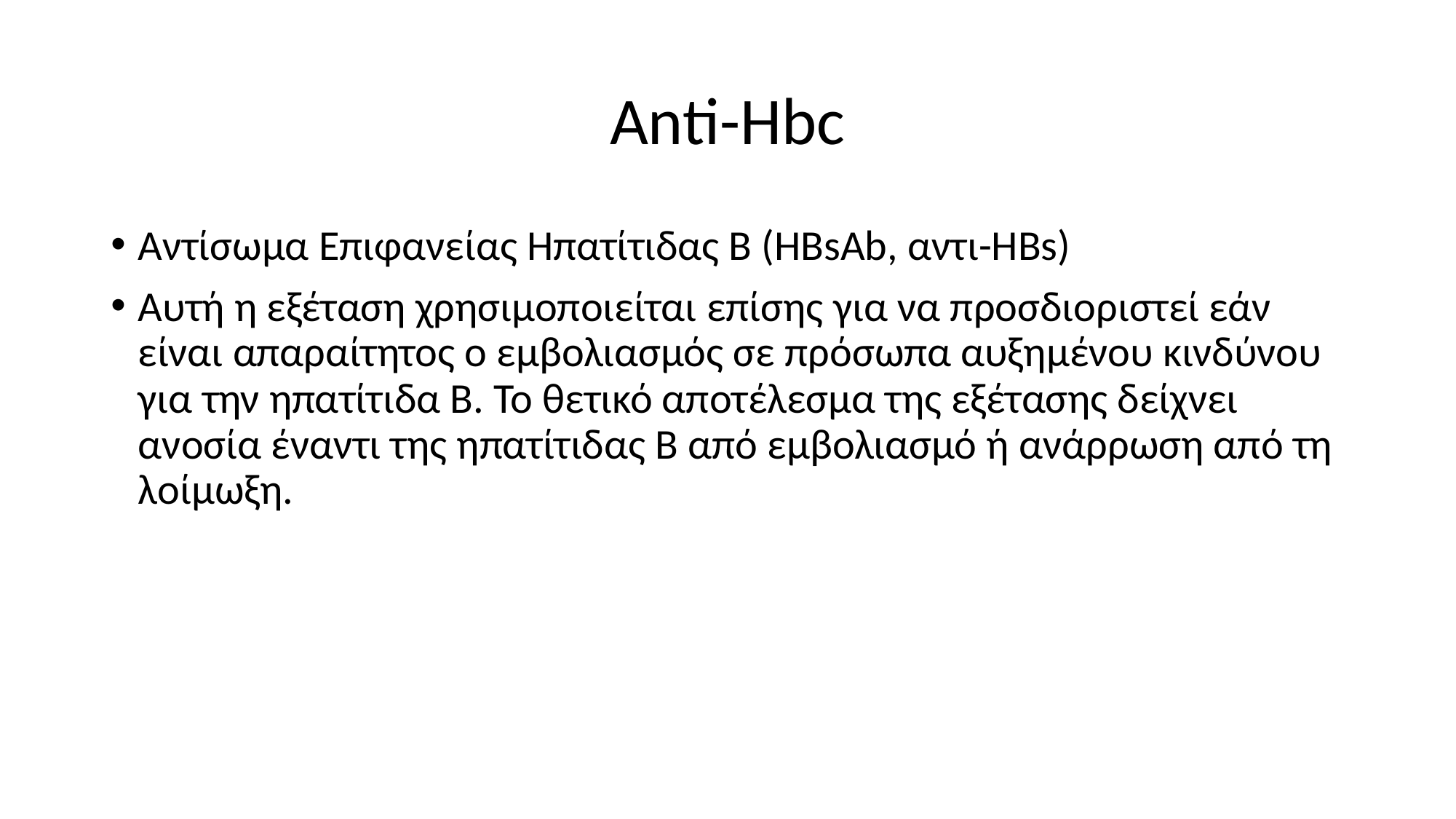

# Anti-Hbc
Αντίσωμα Επιφανείας Ηπατίτιδας Β (HBsAb, αντι-HBs)
Αυτή η εξέταση χρησιμοποιείται επίσης για να προσδιοριστεί εάν είναι απαραίτητος ο εμβολιασμός σε πρόσωπα αυξημένου κινδύνου για την ηπατίτιδα Β. Το θετικό αποτέλεσμα της εξέτασης δείχνει ανοσία έναντι της ηπατίτιδας Β από εμβολιασμό ή ανάρρωση από τη λοίμωξη.